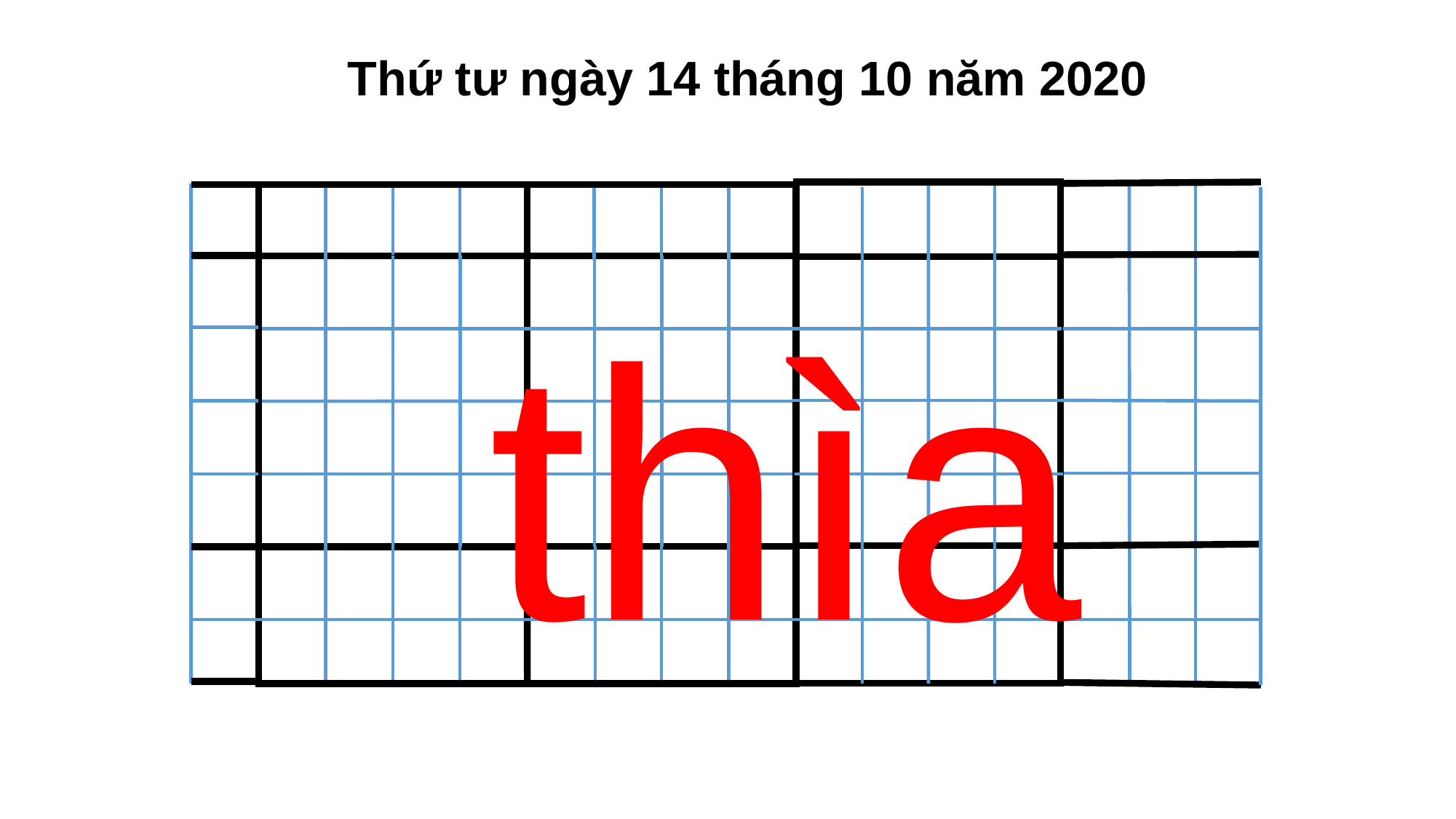

Thứ tư ngày 14 tháng 10 năm 2020

  thìa